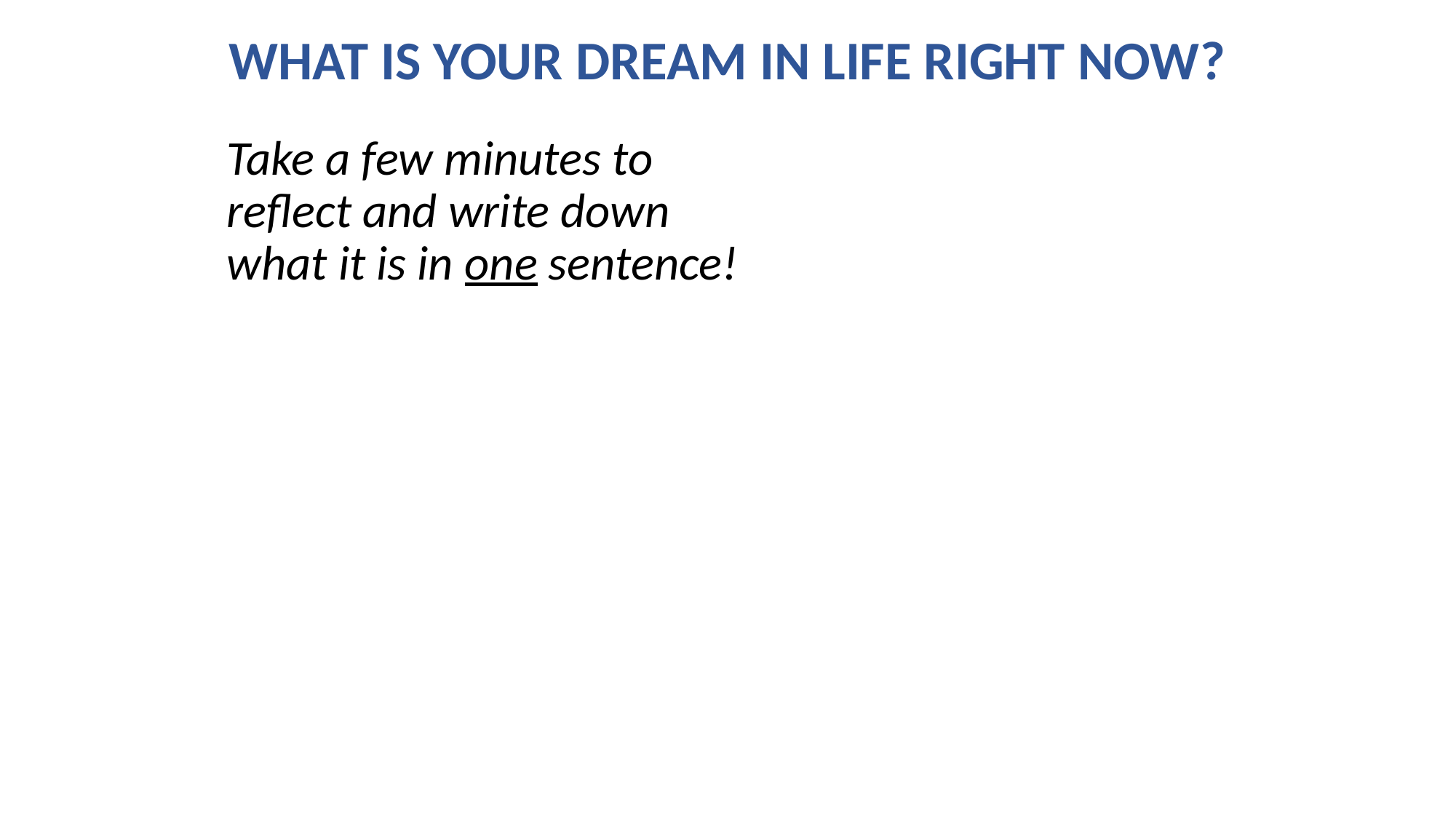

# WHAT IS YOUR DREAM IN LIFE RIGHT NOW?
Take a few minutes to reflect and write down what it is in one sentence!